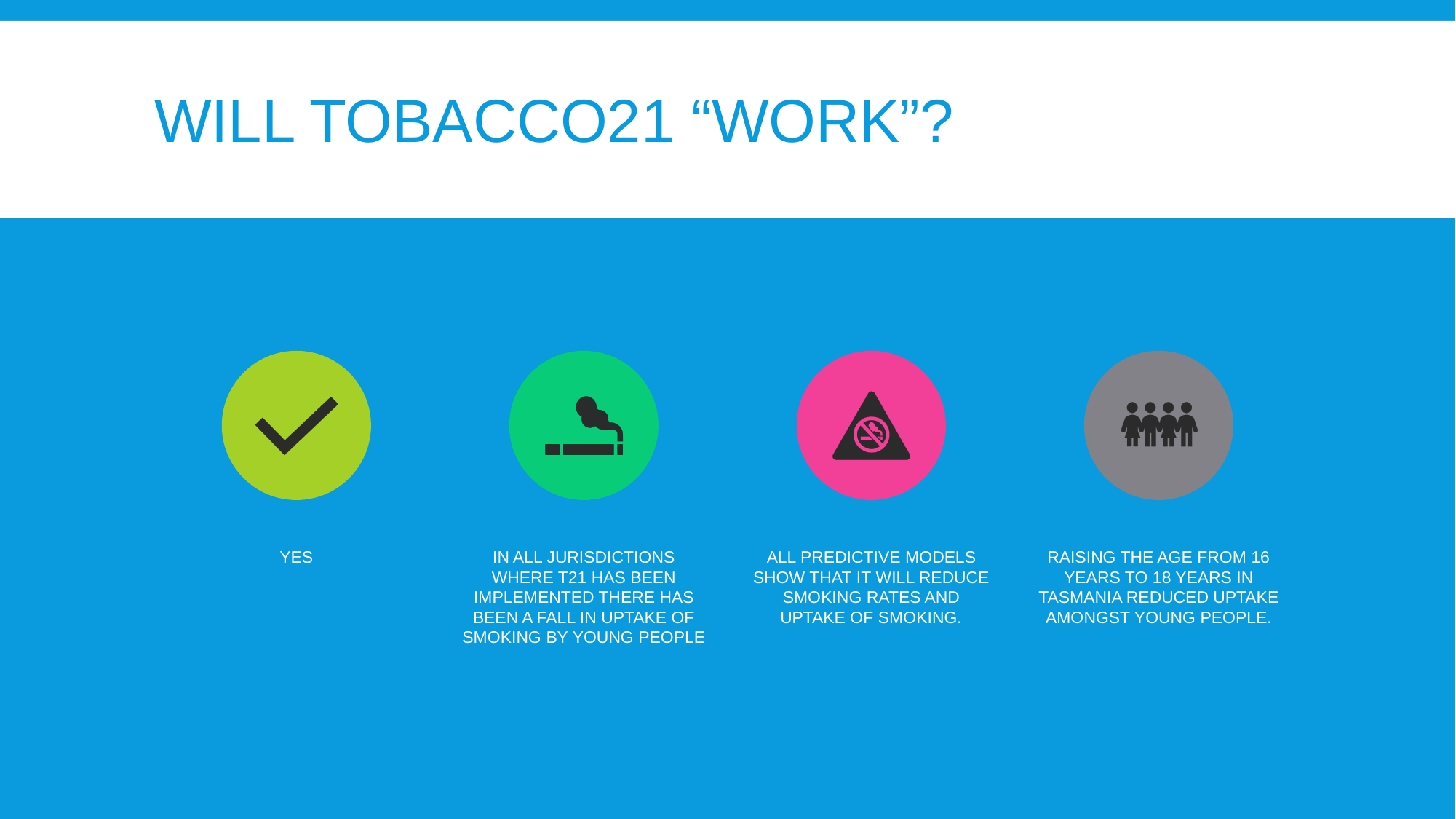

# Will tobacco21 “work”?
Yes
In all jurisdictions where T21 has been implemented there has been a fall in uptake of smoking by young people
All predictive models show that it will reduce smoking rates and uptake of smoking.
Raising the age from 16 years to 18 years in Tasmania reduced uptake amongst young people.